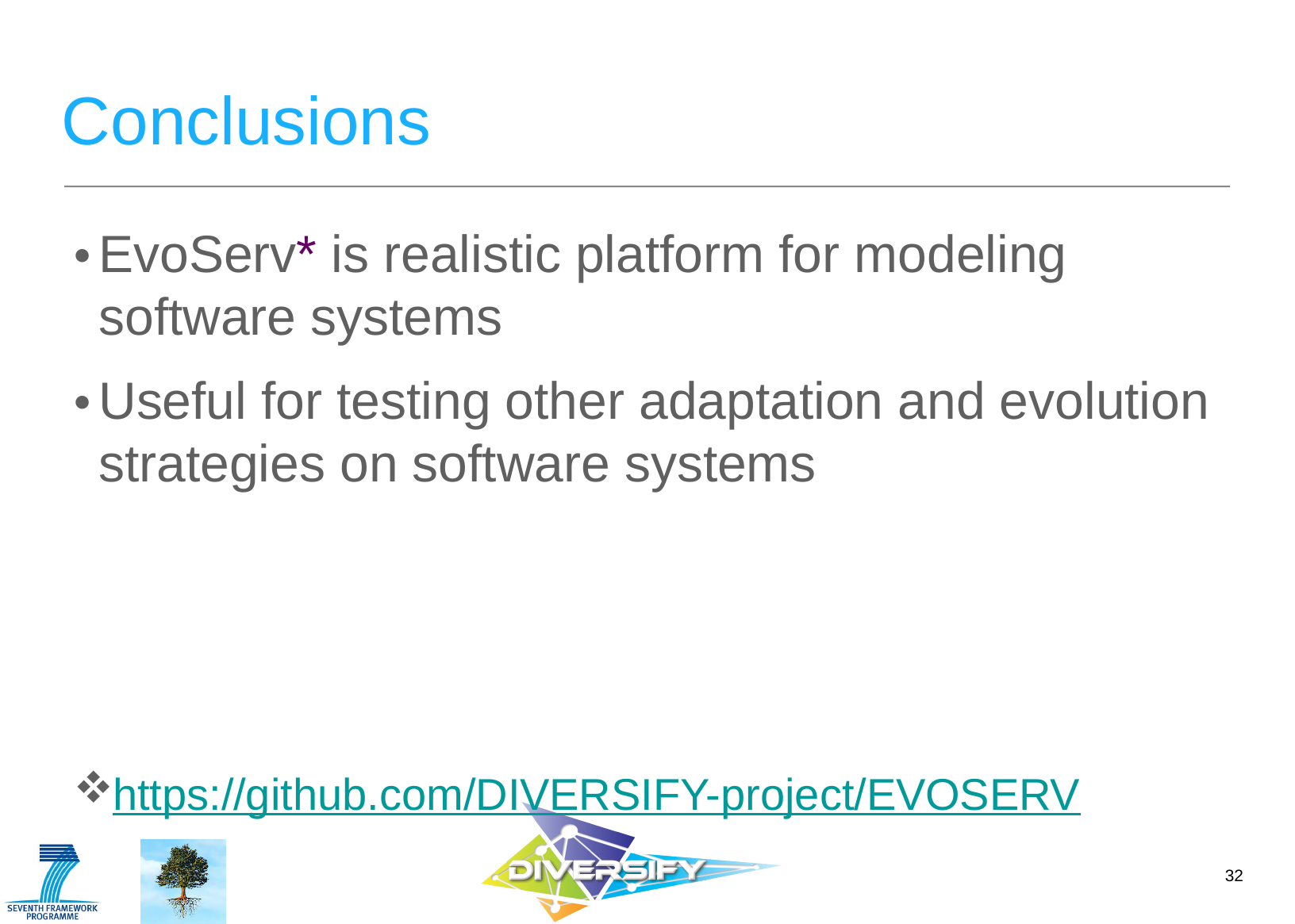

# Conclusions
EvoServ* is realistic platform for modeling software systems
Useful for testing other adaptation and evolution strategies on software systems

https://github.com/DIVERSIFY-project/EVOSERV

32